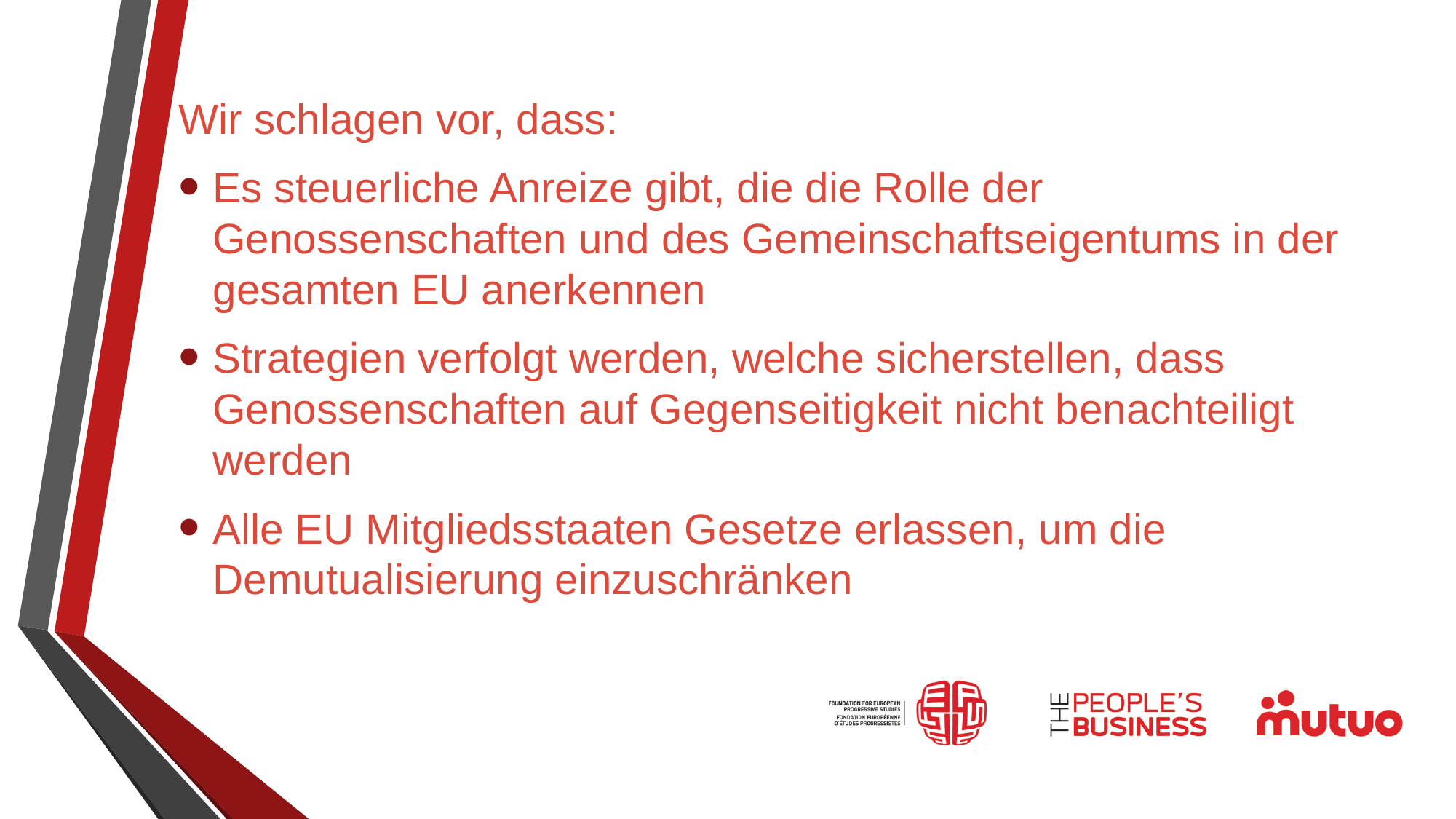

Wir schlagen vor, dass:
Es steuerliche Anreize gibt, die die Rolle der Genossenschaften und des Gemeinschaftseigentums in der gesamten EU anerkennen
Strategien verfolgt werden, welche sicherstellen, dass Genossenschaften auf Gegenseitigkeit nicht benachteiligt werden
Alle EU Mitgliedsstaaten Gesetze erlassen, um die Demutualisierung einzuschränken